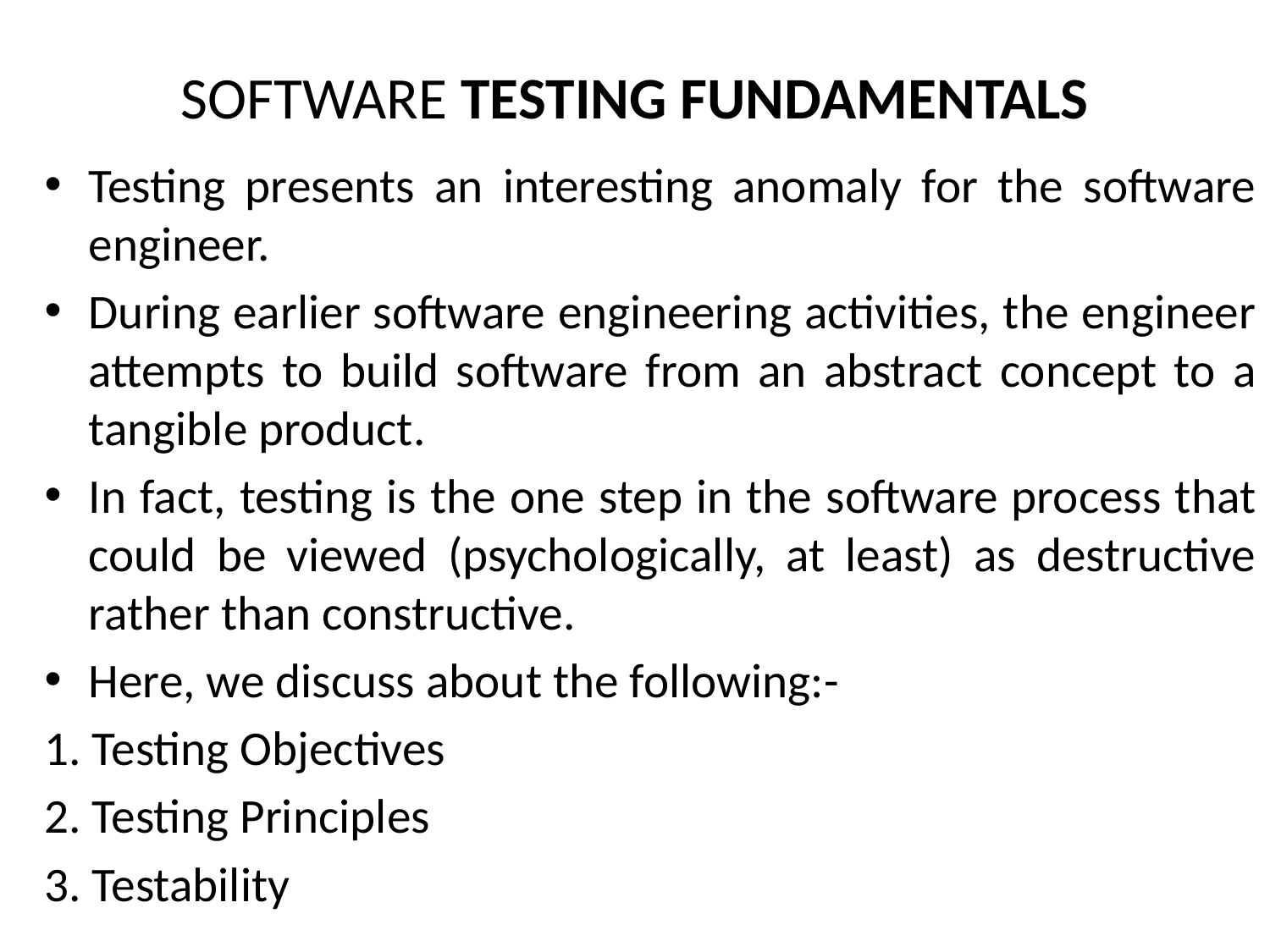

# SOFTWARE TESTING FUNDAMENTALS
Testing presents an interesting anomaly for the software engineer.
During earlier software engineering activities, the engineer attempts to build software from an abstract concept to a tangible product.
In fact, testing is the one step in the software process that could be viewed (psychologically, at least) as destructive rather than constructive.
Here, we discuss about the following:-
1. Testing Objectives
2. Testing Principles
3. Testability